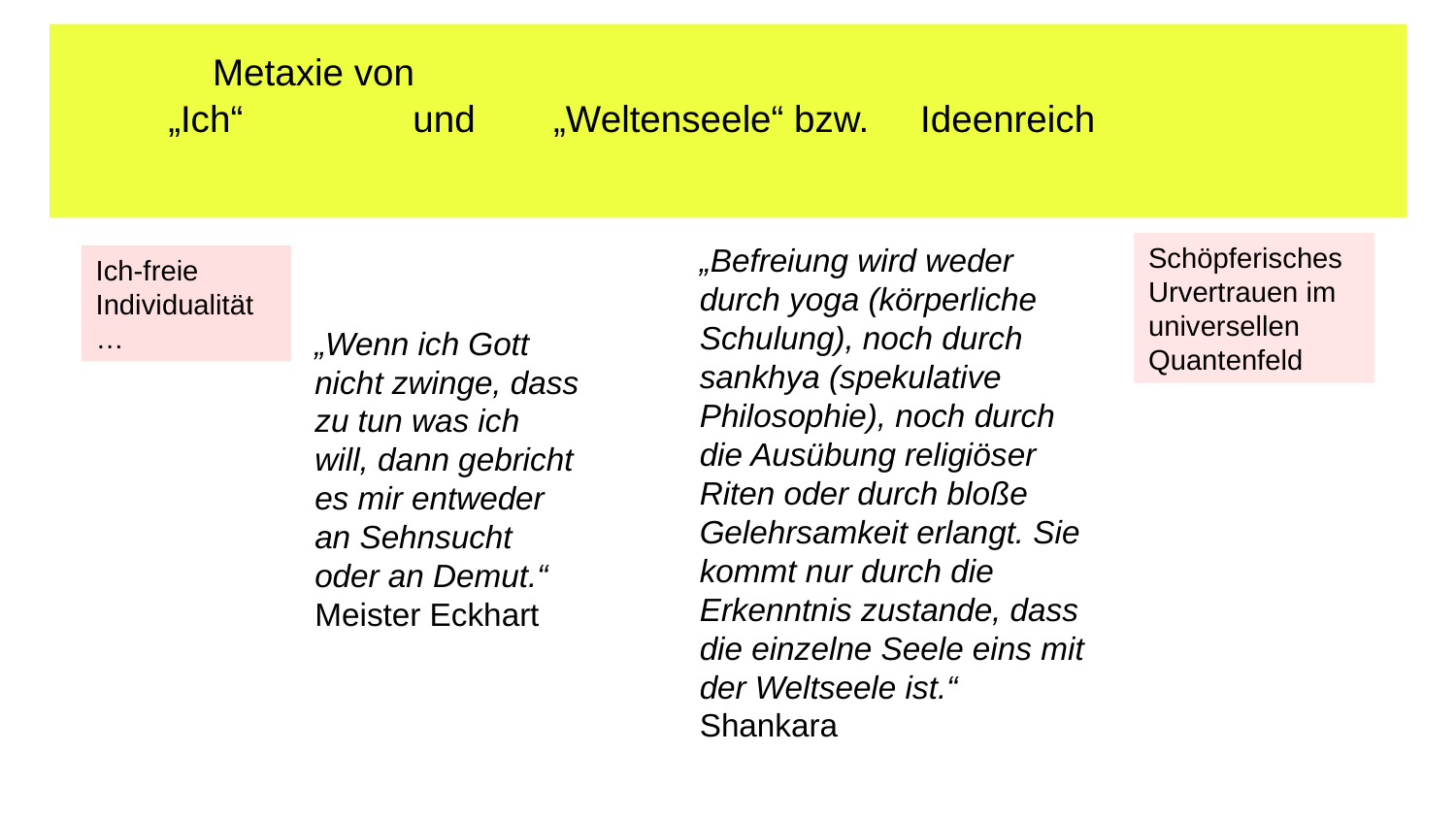

# Metaxie von „Ich“		          und  		„Weltenseele“ bzw. 							Ideenreich

Schöpferisches Urvertrauen im universellen Quantenfeld
„Befreiung wird weder durch yoga (körperliche Schulung), noch durch sankhya (spekulative Philosophie), noch durch die Ausübung religiöser Riten oder durch bloße Gelehrsamkeit erlangt. Sie kommt nur durch die Erkenntnis zustande, dass die einzelne Seele eins mit der Weltseele ist.“ Shankara
Ich-freie Individualität …
„Wenn ich Gott nicht zwinge, dass zu tun was ich will, dann gebricht es mir entweder an Sehnsucht oder an Demut.“
Meister Eckhart